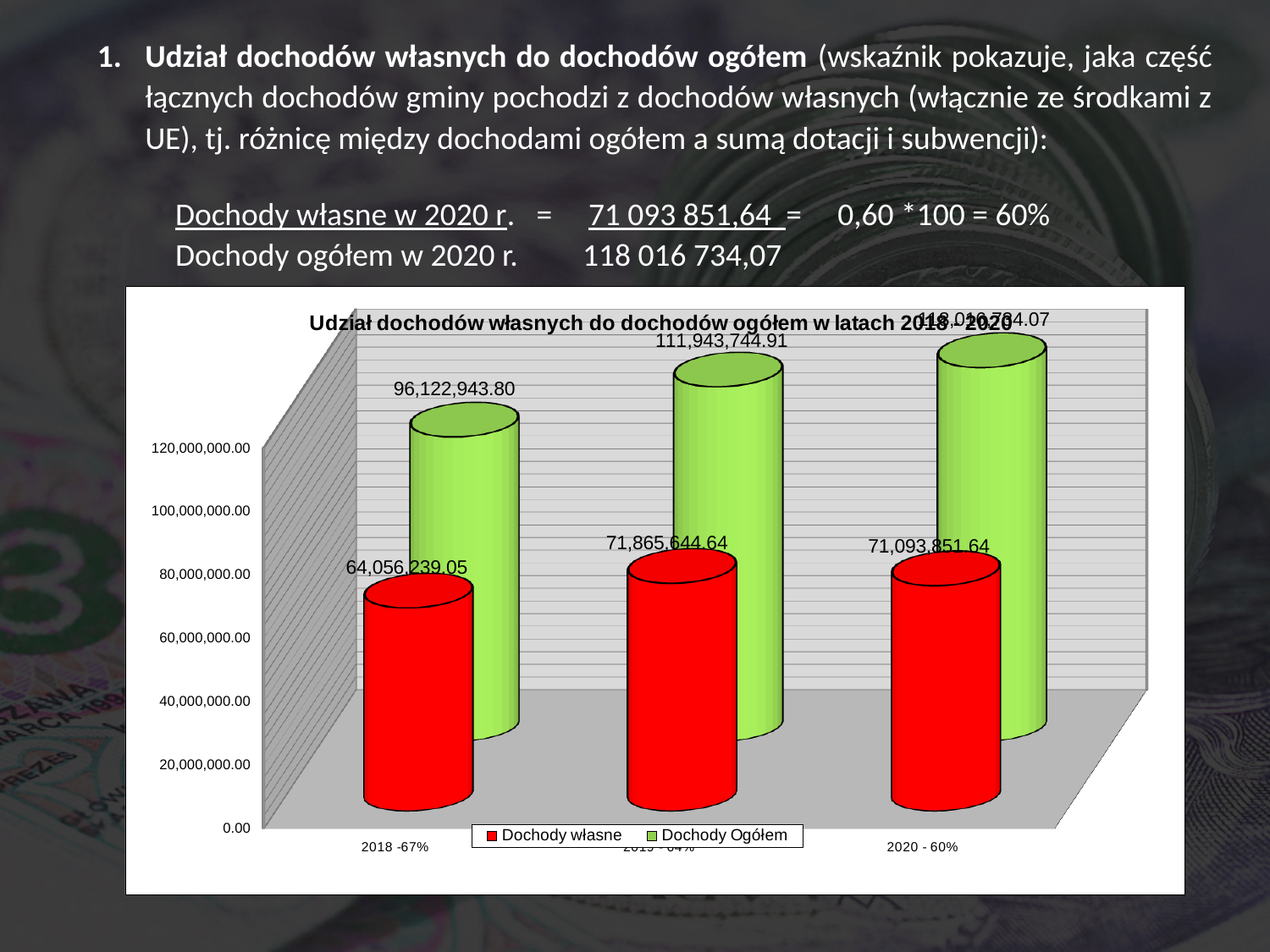

#
Udział dochodów własnych do dochodów ogółem (wskaźnik pokazuje, jaka część łącznych dochodów gminy pochodzi z dochodów własnych (włącznie ze środkami z UE), tj. różnicę między dochodami ogółem a sumą dotacji i subwencji):

  Dochody własne w 2020 r.   =     71 093 851,64  =     0,60 *100 = 60%
  Dochody ogółem w 2020 r.         118 016 734,07

[unsupported chart]